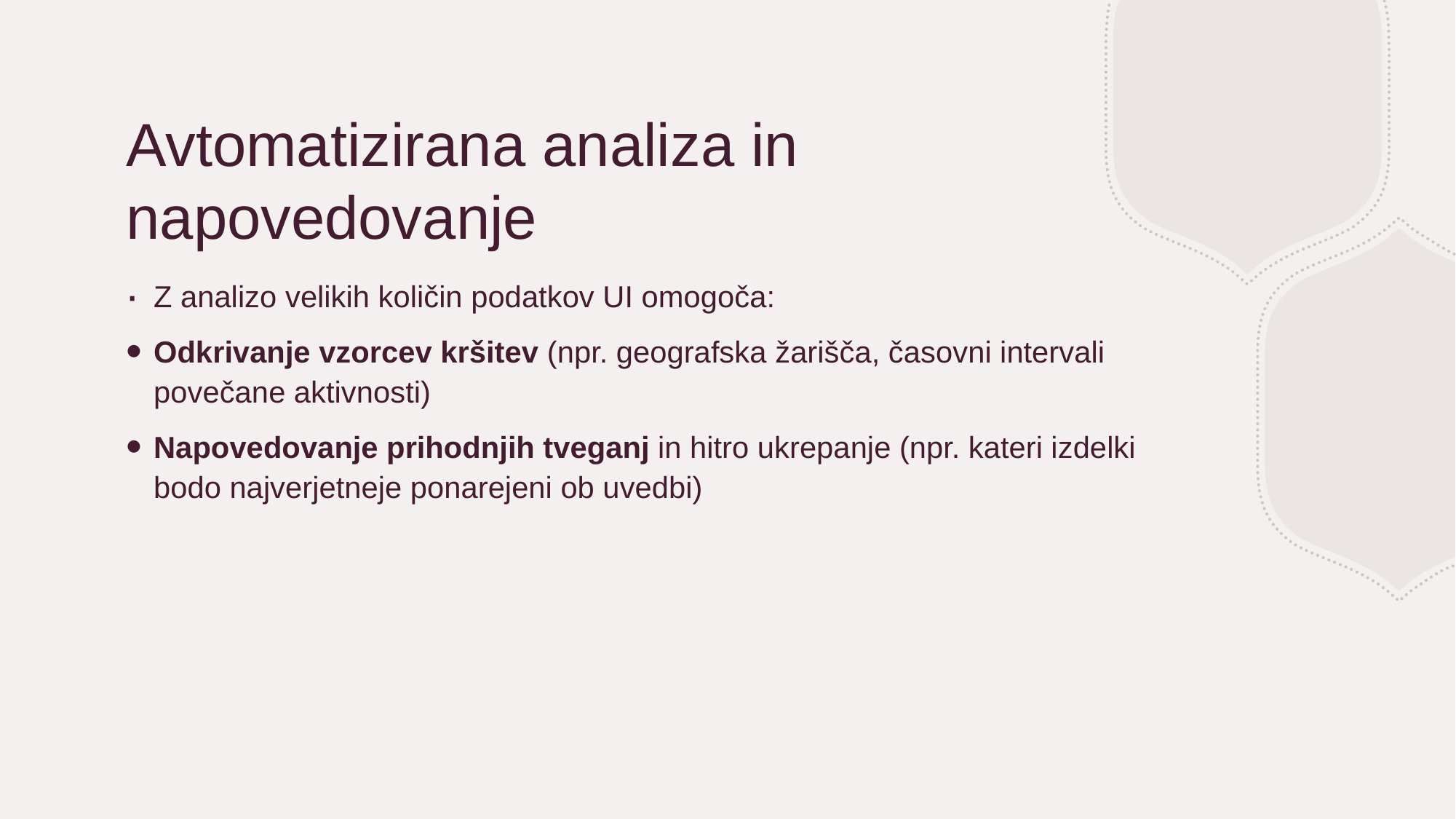

# Avtomatizirana analiza in napovedovanje
Z analizo velikih količin podatkov UI omogoča:
Odkrivanje vzorcev kršitev (npr. geografska žarišča, časovni intervali povečane aktivnosti)
Napovedovanje prihodnjih tveganj in hitro ukrepanje (npr. kateri izdelki bodo najverjetneje ponarejeni ob uvedbi)